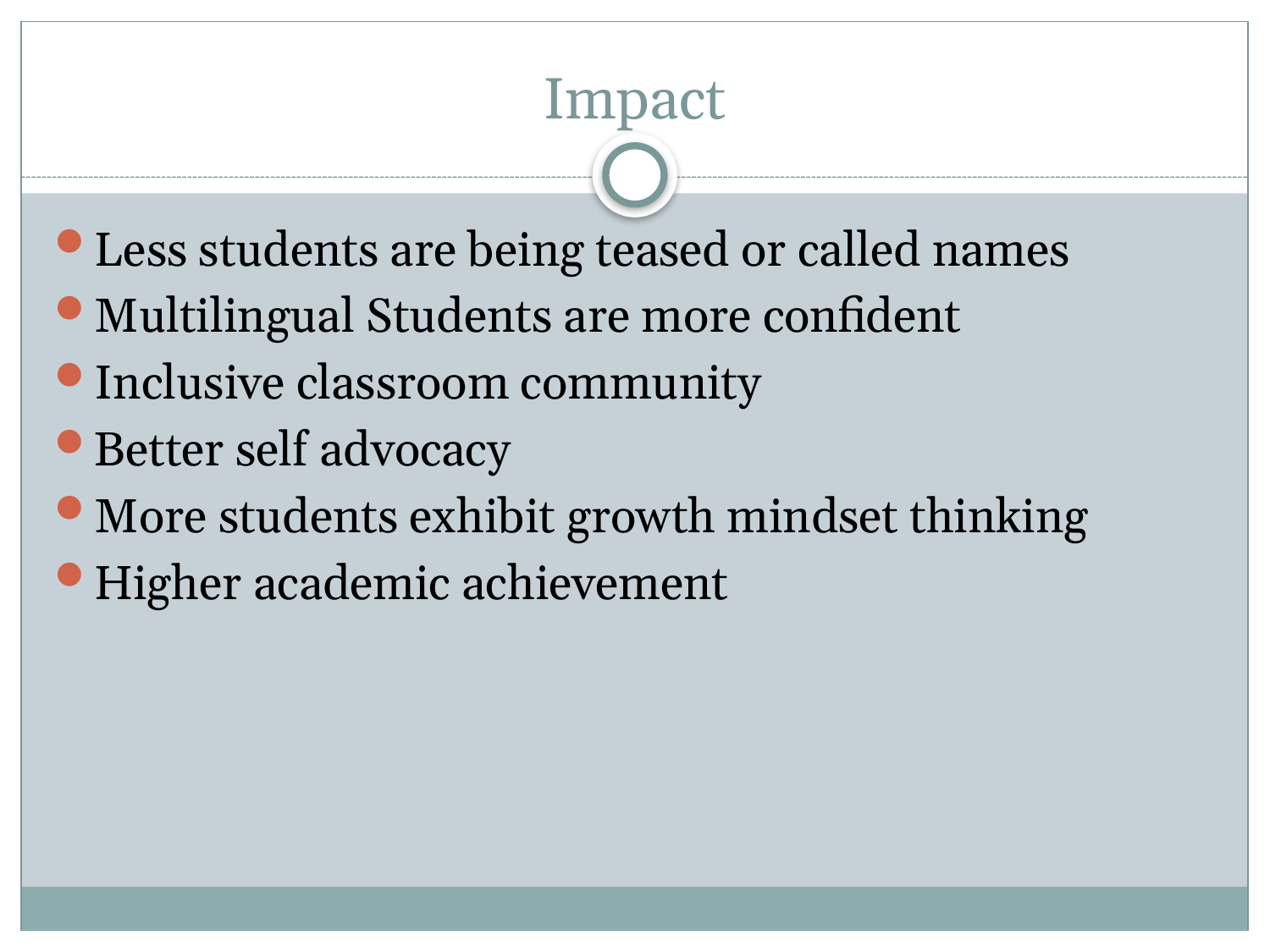

# Impact
Less students are being teased or called names
Multilingual Students are more confident
Inclusive classroom community
Better self advocacy
More students exhibit growth mindset thinking
Higher academic achievement